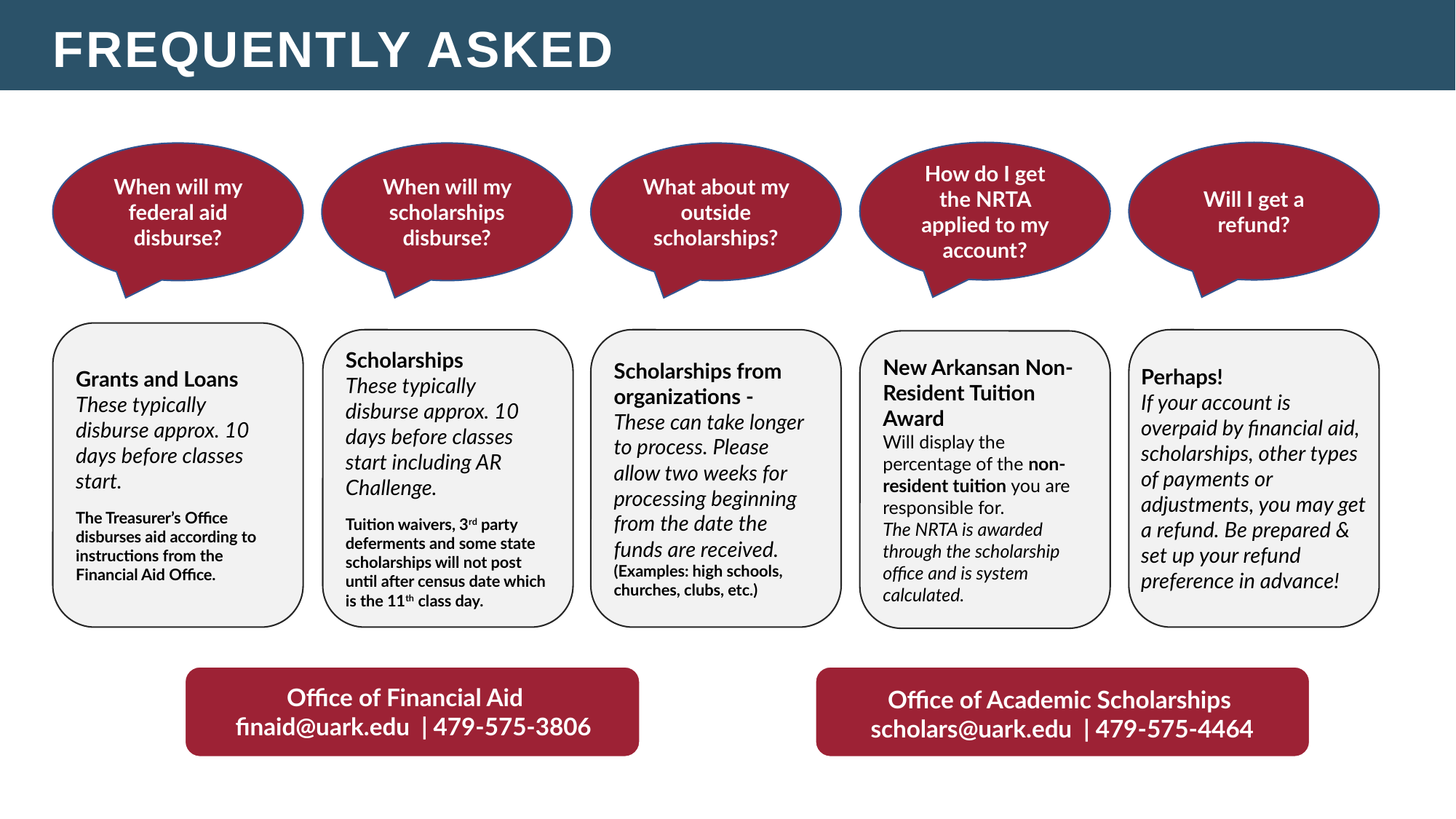

FREQUENTLY ASKED QUESTIONS
Will I get a refund?
How do I get the NRTA applied to my account?
What about my outside scholarships?
When will my federal aid disburse?
When will my scholarships disburse?
Grants and Loans
These typically disburse approx. 10 days before classes start.

The Treasurer’s Office disburses aid according to instructions from the Financial Aid Office.
Scholarships
These typically disburse approx. 10 days before classes start including AR Challenge.

Tuition waivers, 3rd party deferments and some state scholarships will not post until after census date which is the 11th class day.
Scholarships from organizations -
These can take longer to process. Please allow two weeks for processing beginning from the date the funds are received.
(Examples: high schools, churches, clubs, etc.)
Perhaps!
If your account is overpaid by financial aid, scholarships, other types of payments or adjustments, you may get a refund. Be prepared & set up your refund preference in advance!
New Arkansan Non-Resident Tuition Award
Will display the percentage of the non-resident tuition you are responsible for.
The NRTA is awarded through the scholarship office and is system calculated.

Office of Financial Aid
finaid@uark.edu  | 479-575-3806
Office of Academic Scholarships
scholars@uark.edu  | 479-575-4464
Bank Mobile Refunds
refundselection.com